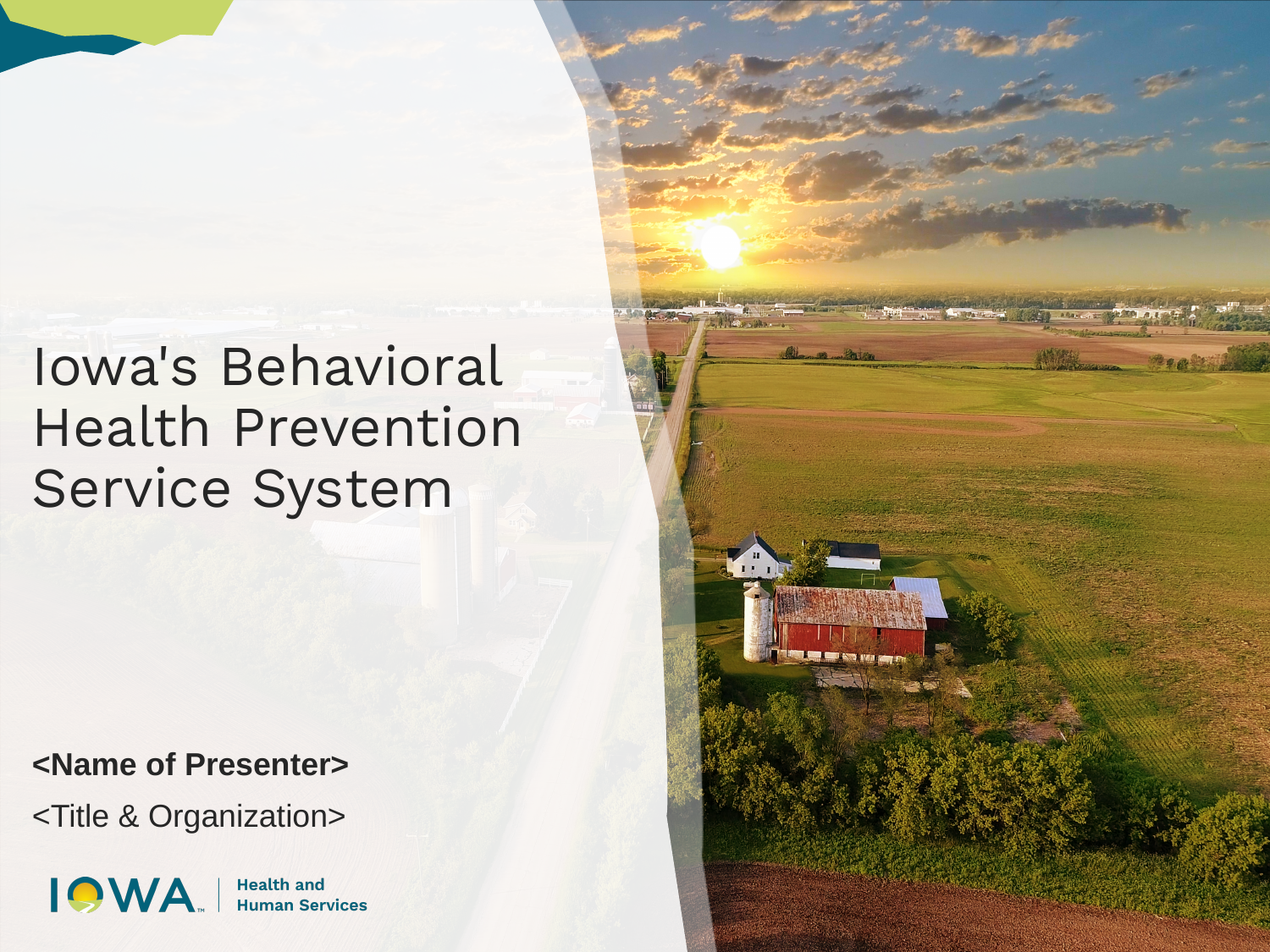

# Iowa's Behavioral Health Prevention Service System
<Name of Presenter>
<Title & Organization>